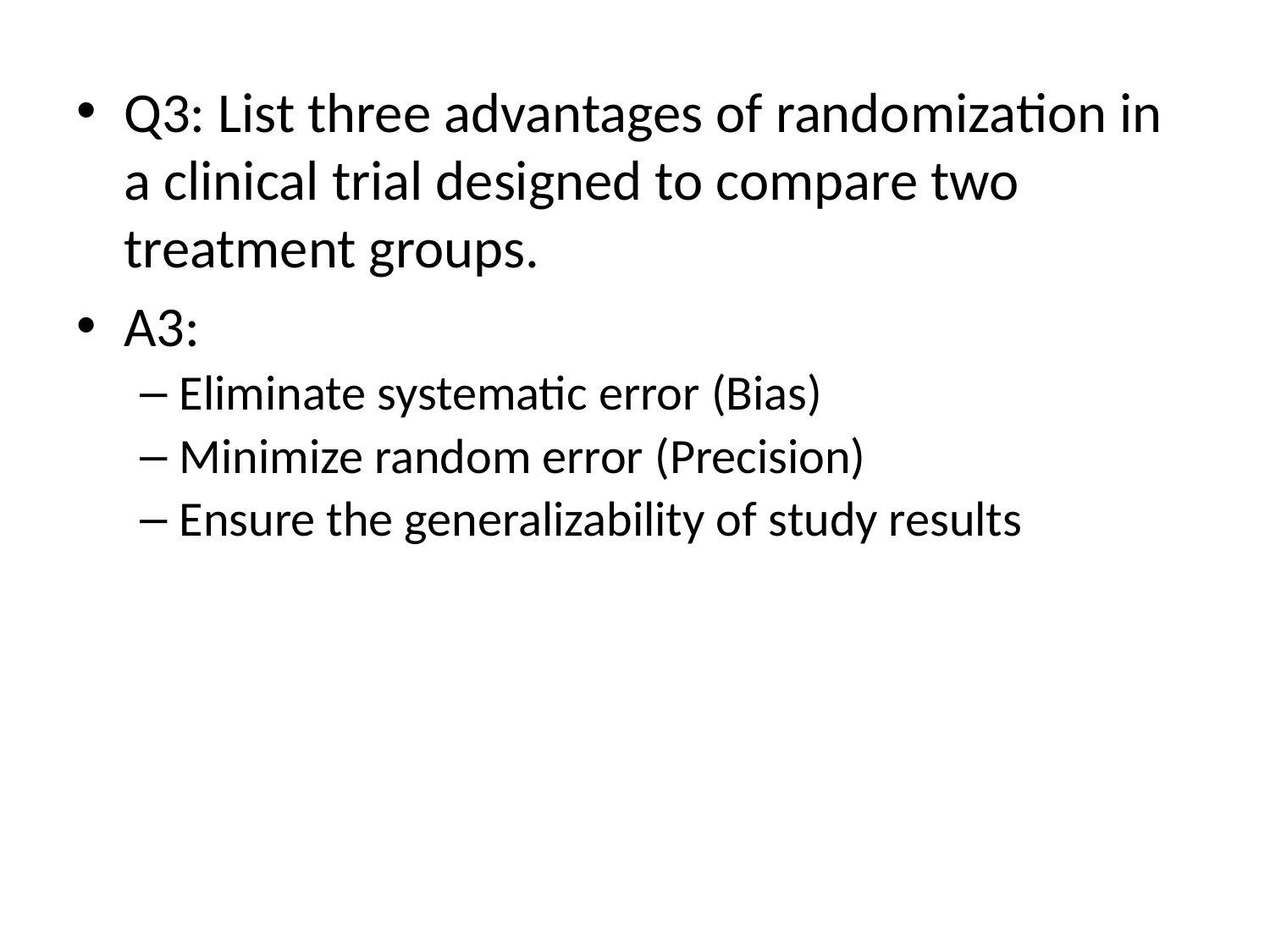

Q3: List three advantages of randomization in a clinical trial designed to compare two treatment groups.
A3:
Eliminate systematic error (Bias)
Minimize random error (Precision)
Ensure the generalizability of study results